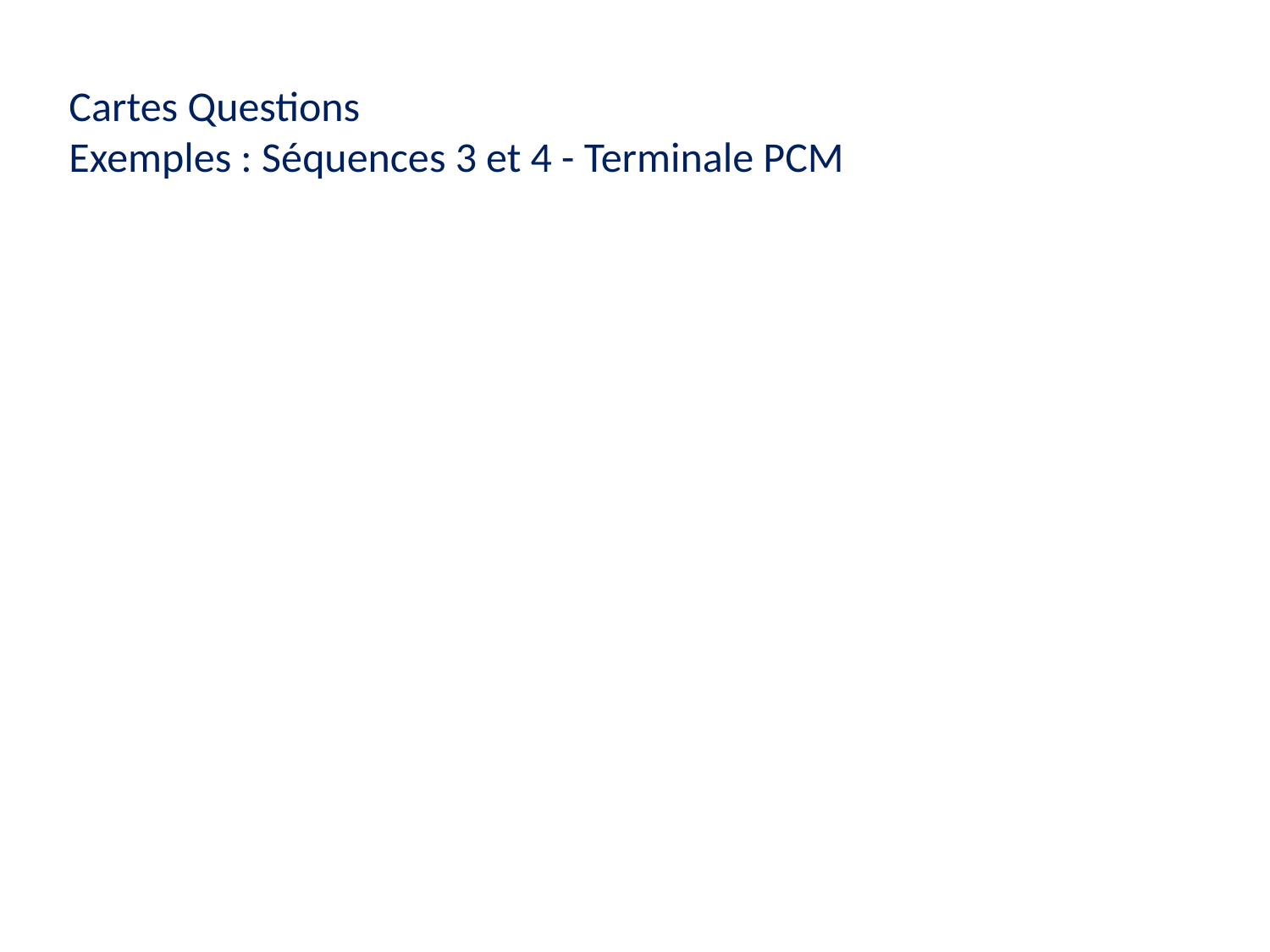

Cartes Questions
Exemples : Séquences 3 et 4 - Terminale PCM